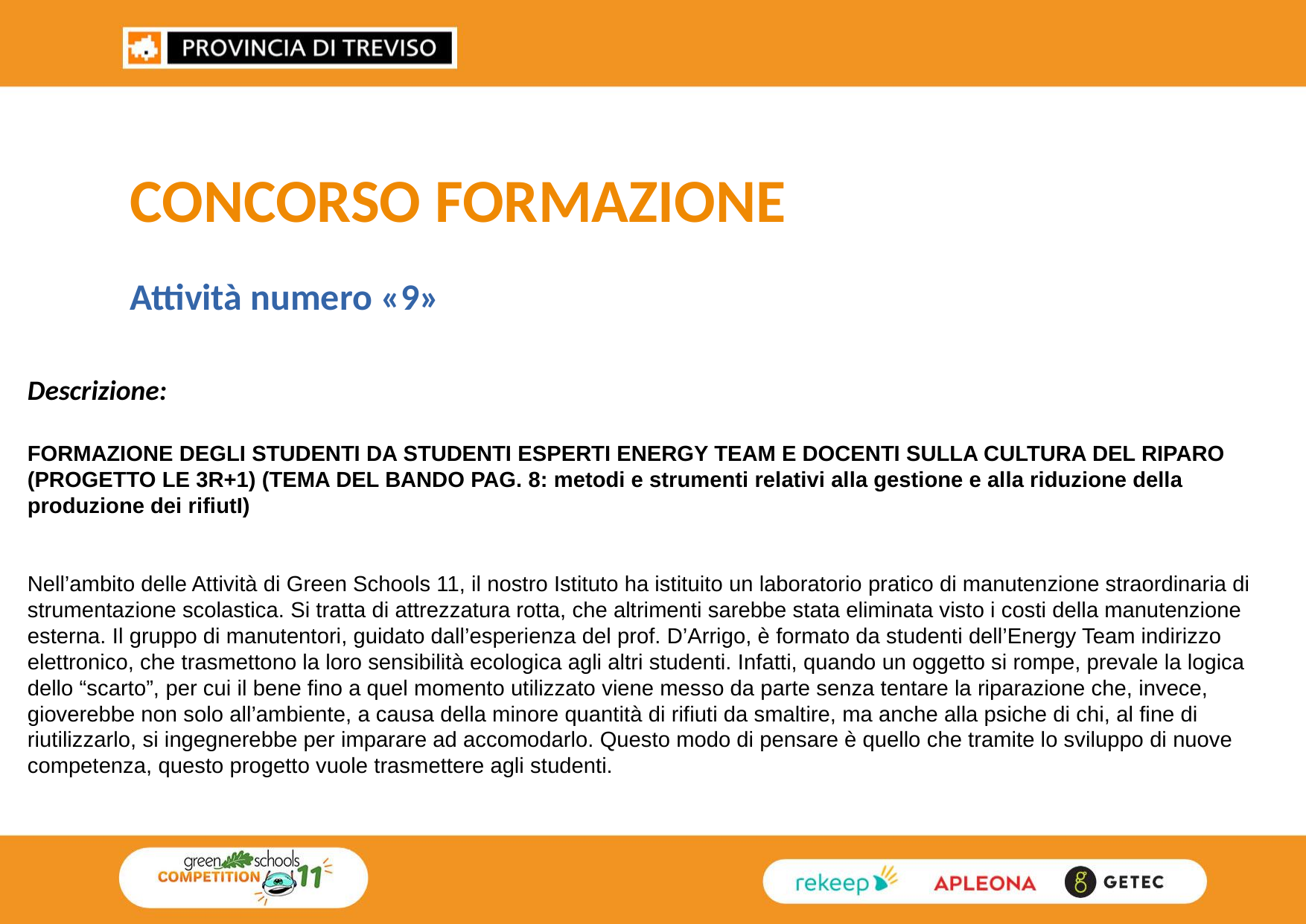

CONCORSO FORMAZIONE
Attività numero «9»

Descrizione:

FORMAZIONE DEGLI STUDENTI DA STUDENTI ESPERTI ENERGY TEAM E DOCENTI SULLA CULTURA DEL RIPARO (PROGETTO LE 3R+1) (TEMA DEL BANDO PAG. 8: metodi e strumenti relativi alla gestione e alla riduzione della produzione dei rifiutI)

Nell’ambito delle Attività di Green Schools 11, il nostro Istituto ha istituito un laboratorio pratico di manutenzione straordinaria di strumentazione scolastica. Si tratta di attrezzatura rotta, che altrimenti sarebbe stata eliminata visto i costi della manutenzione esterna. Il gruppo di manutentori, guidato dall’esperienza del prof. D’Arrigo, è formato da studenti dell’Energy Team indirizzo elettronico, che trasmettono la loro sensibilità ecologica agli altri studenti. Infatti, quando un oggetto si rompe, prevale la logica dello “scarto”, per cui il bene fino a quel momento utilizzato viene messo da parte senza tentare la riparazione che, invece, gioverebbe non solo all’ambiente, a causa della minore quantità di rifiuti da smaltire, ma anche alla psiche di chi, al fine di riutilizzarlo, si ingegnerebbe per imparare ad accomodarlo. Questo modo di pensare è quello che tramite lo sviluppo di nuove competenza, questo progetto vuole trasmettere agli studenti.